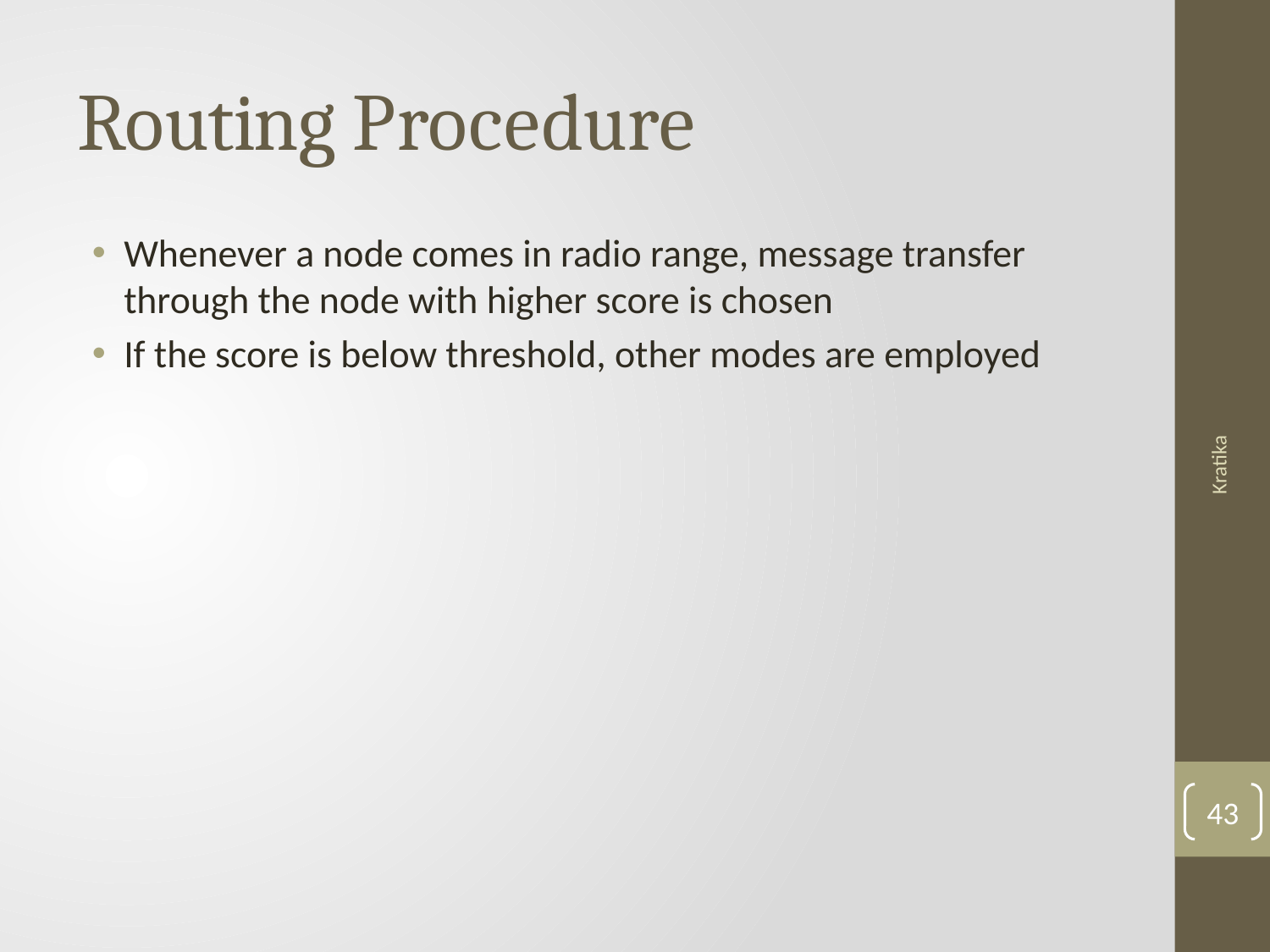

# Routing Procedure
Whenever a node comes in radio range, message transfer through the node with higher score is chosen
If the score is below threshold, other modes are employed
Kratika
43